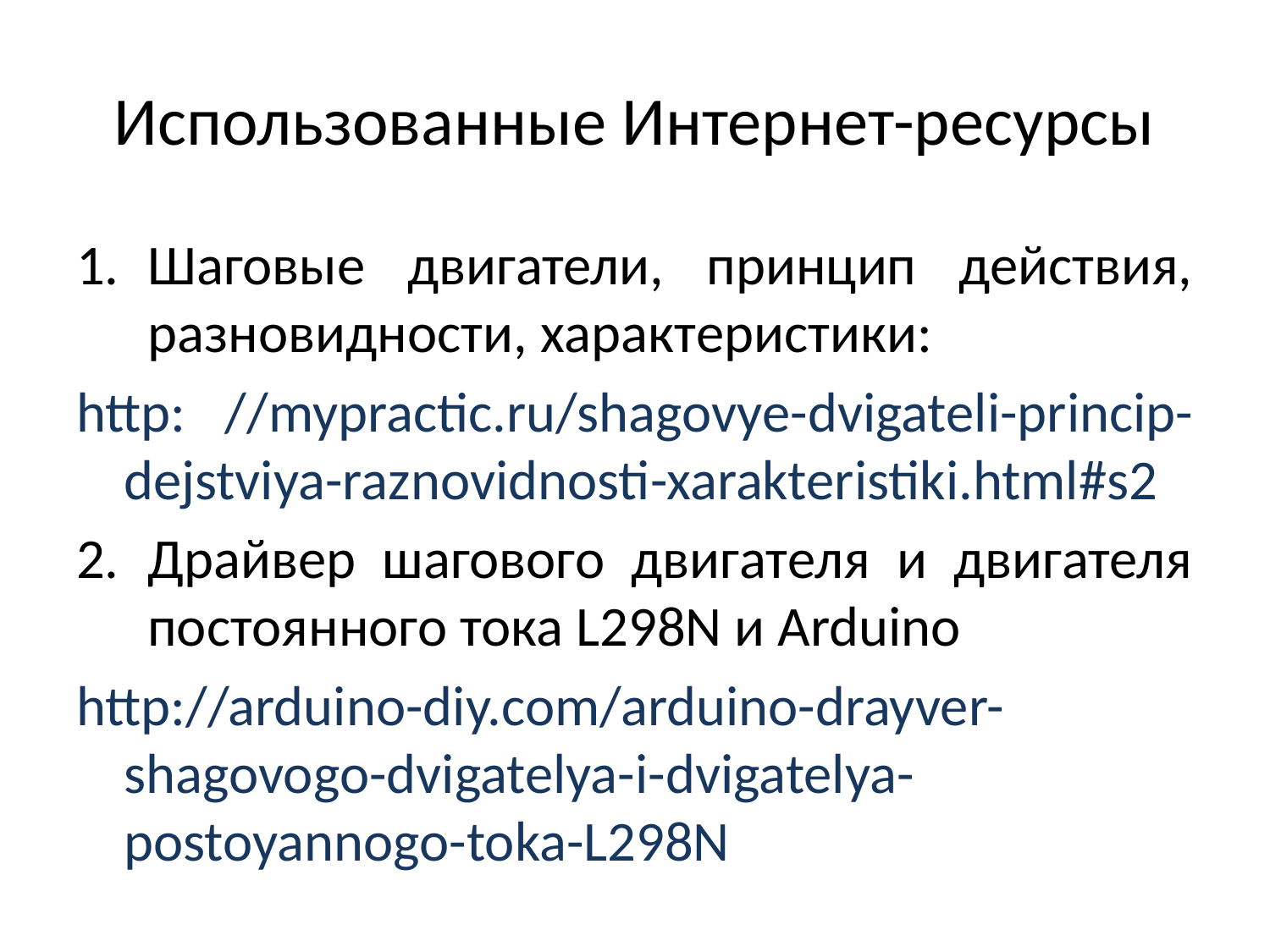

# Использованные Интернет-ресурсы
Шаговые двигатели, принцип действия, разновидности, характеристики:
http: //mypractic.ru/shagovye-dvigateli-princip-dejstviya-raznovidnosti-xarakteristiki.html#s2
Драйвер шагового двигателя и двигателя постоянного тока L298N и Arduino
http://arduino-diy.com/arduino-drayver-shagovogo-dvigatelya-i-dvigatelya-postoyannogo-toka-L298N